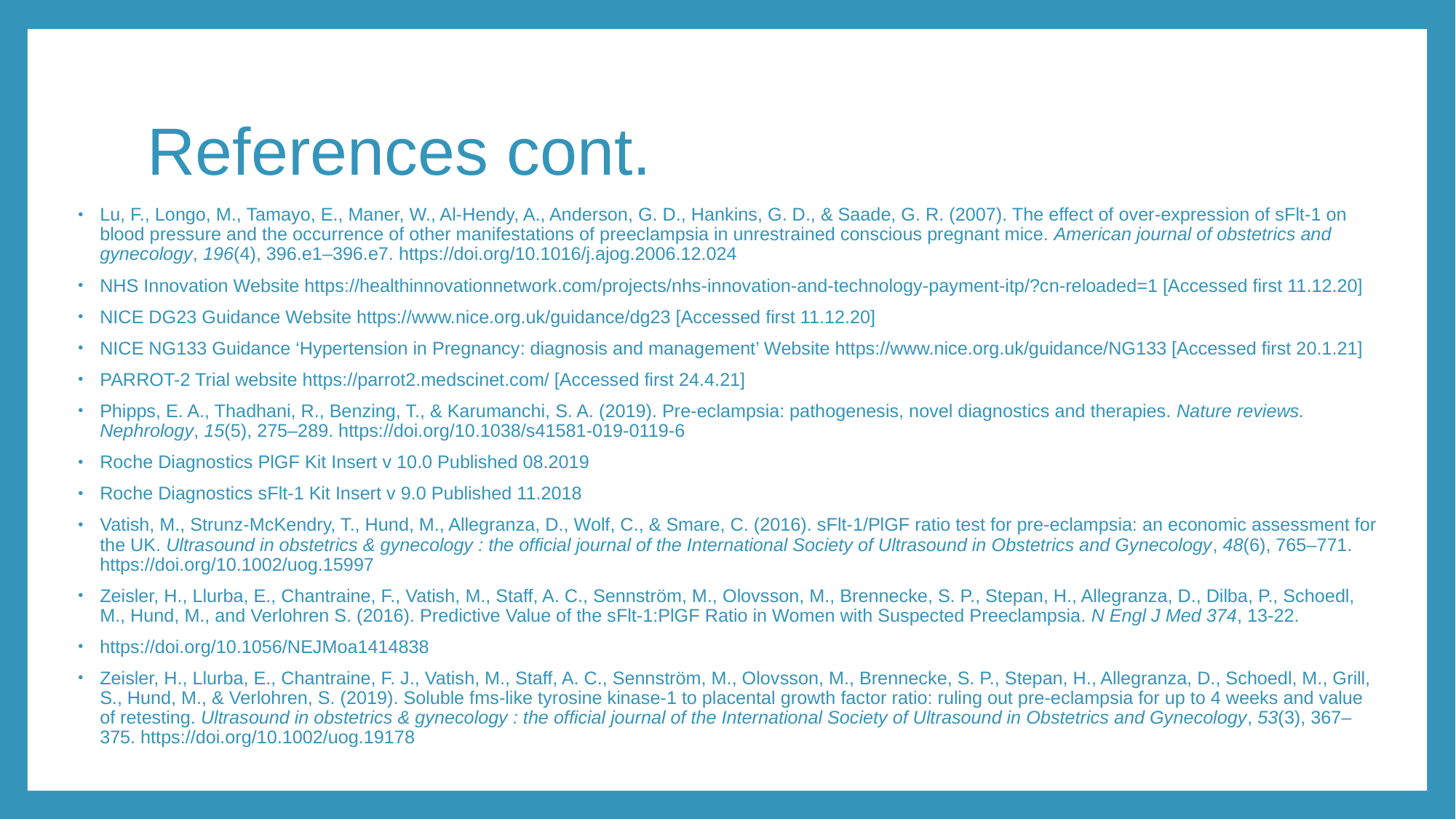

# References cont.
Lu, F., Longo, M., Tamayo, E., Maner, W., Al-Hendy, A., Anderson, G. D., Hankins, G. D., & Saade, G. R. (2007). The effect of over-expression of sFlt-1 on blood pressure and the occurrence of other manifestations of preeclampsia in unrestrained conscious pregnant mice. American journal of obstetrics and gynecology, 196(4), 396.e1–396.e7. https://doi.org/10.1016/j.ajog.2006.12.024
NHS Innovation Website https://healthinnovationnetwork.com/projects/nhs-innovation-and-technology-payment-itp/?cn-reloaded=1 [Accessed first 11.12.20]
NICE DG23 Guidance Website https://www.nice.org.uk/guidance/dg23 [Accessed first 11.12.20]
NICE NG133 Guidance ‘Hypertension in Pregnancy: diagnosis and management’ Website https://www.nice.org.uk/guidance/NG133 [Accessed first 20.1.21]
PARROT-2 Trial website https://parrot2.medscinet.com/ [Accessed first 24.4.21]
Phipps, E. A., Thadhani, R., Benzing, T., & Karumanchi, S. A. (2019). Pre-eclampsia: pathogenesis, novel diagnostics and therapies. Nature reviews. Nephrology, 15(5), 275–289. https://doi.org/10.1038/s41581-019-0119-6
Roche Diagnostics PlGF Kit Insert v 10.0 Published 08.2019
Roche Diagnostics sFlt-1 Kit Insert v 9.0 Published 11.2018
Vatish, M., Strunz-McKendry, T., Hund, M., Allegranza, D., Wolf, C., & Smare, C. (2016). sFlt-1/PlGF ratio test for pre-eclampsia: an economic assessment for the UK. Ultrasound in obstetrics & gynecology : the official journal of the International Society of Ultrasound in Obstetrics and Gynecology, 48(6), 765–771. https://doi.org/10.1002/uog.15997
Zeisler, H., Llurba, E., Chantraine, F., Vatish, M., Staff, A. C., Sennström, M., Olovsson, M., Brennecke, S. P., Stepan, H., Allegranza, D., Dilba, P., Schoedl, M., Hund, M., and Verlohren S. (2016). Predictive Value of the sFlt-1:PlGF Ratio in Women with Suspected Preeclampsia. N Engl J Med 374, 13-22.
https://doi.org/10.1056/NEJMoa1414838
Zeisler, H., Llurba, E., Chantraine, F. J., Vatish, M., Staff, A. C., Sennström, M., Olovsson, M., Brennecke, S. P., Stepan, H., Allegranza, D., Schoedl, M., Grill, S., Hund, M., & Verlohren, S. (2019). Soluble fms-like tyrosine kinase-1 to placental growth factor ratio: ruling out pre-eclampsia for up to 4 weeks and value of retesting. Ultrasound in obstetrics & gynecology : the official journal of the International Society of Ultrasound in Obstetrics and Gynecology, 53(3), 367–375. https://doi.org/10.1002/uog.19178